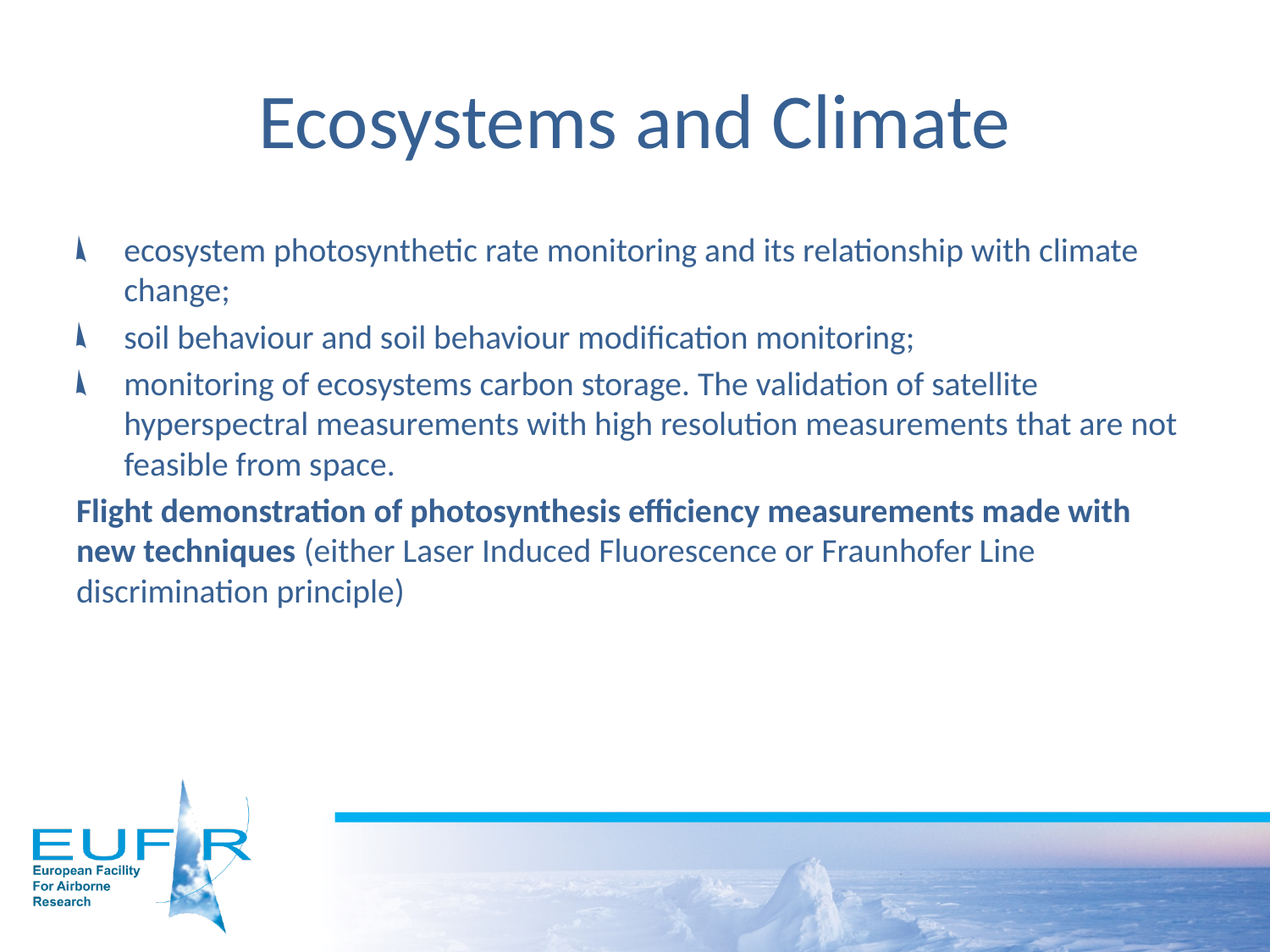

# Ecosystems and Climate
ecosystem photosynthetic rate monitoring and its relationship with climate change;
soil behaviour and soil behaviour modification monitoring;
monitoring of ecosystems carbon storage. The validation of satellite hyperspectral measurements with high resolution measurements that are not feasible from space.
Flight demonstration of photosynthesis efficiency measurements made with new techniques (either Laser Induced Fluorescence or Fraunhofer Line discrimination principle)